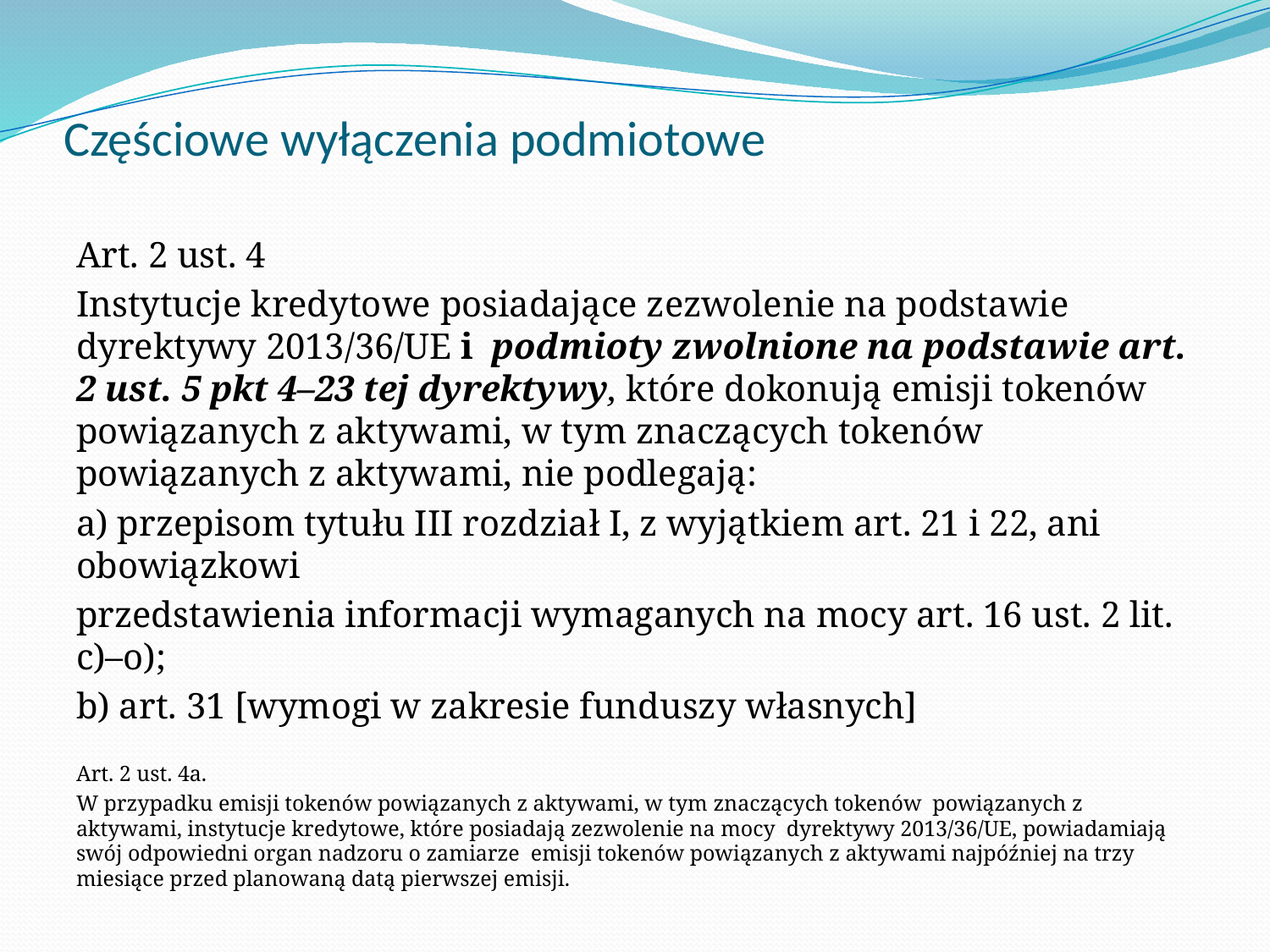

# Częściowe wyłączenia podmiotowe
Art. 2 ust. 4
Instytucje kredytowe posiadające zezwolenie na podstawie dyrektywy 2013/36/UE i  podmioty zwolnione na podstawie art. 2 ust. 5 pkt 4–23 tej dyrektywy, które dokonują emisji tokenów powiązanych z aktywami, w tym znaczących tokenów powiązanych z aktywami, nie podlegają:
a) przepisom tytułu III rozdział I, z wyjątkiem art. 21 i 22, ani obowiązkowi
przedstawienia informacji wymaganych na mocy art. 16 ust. 2 lit. c)–o);
b) art. 31 [wymogi w zakresie funduszy własnych]

Art. 2 ust. 4a.
W przypadku emisji tokenów powiązanych z aktywami, w tym znaczących tokenów  powiązanych z aktywami, instytucje kredytowe, które posiadają zezwolenie na mocy  dyrektywy 2013/36/UE, powiadamiają swój odpowiedni organ nadzoru o zamiarze  emisji tokenów powiązanych z aktywami najpóźniej na trzy miesiące przed planowaną datą pierwszej emisji.